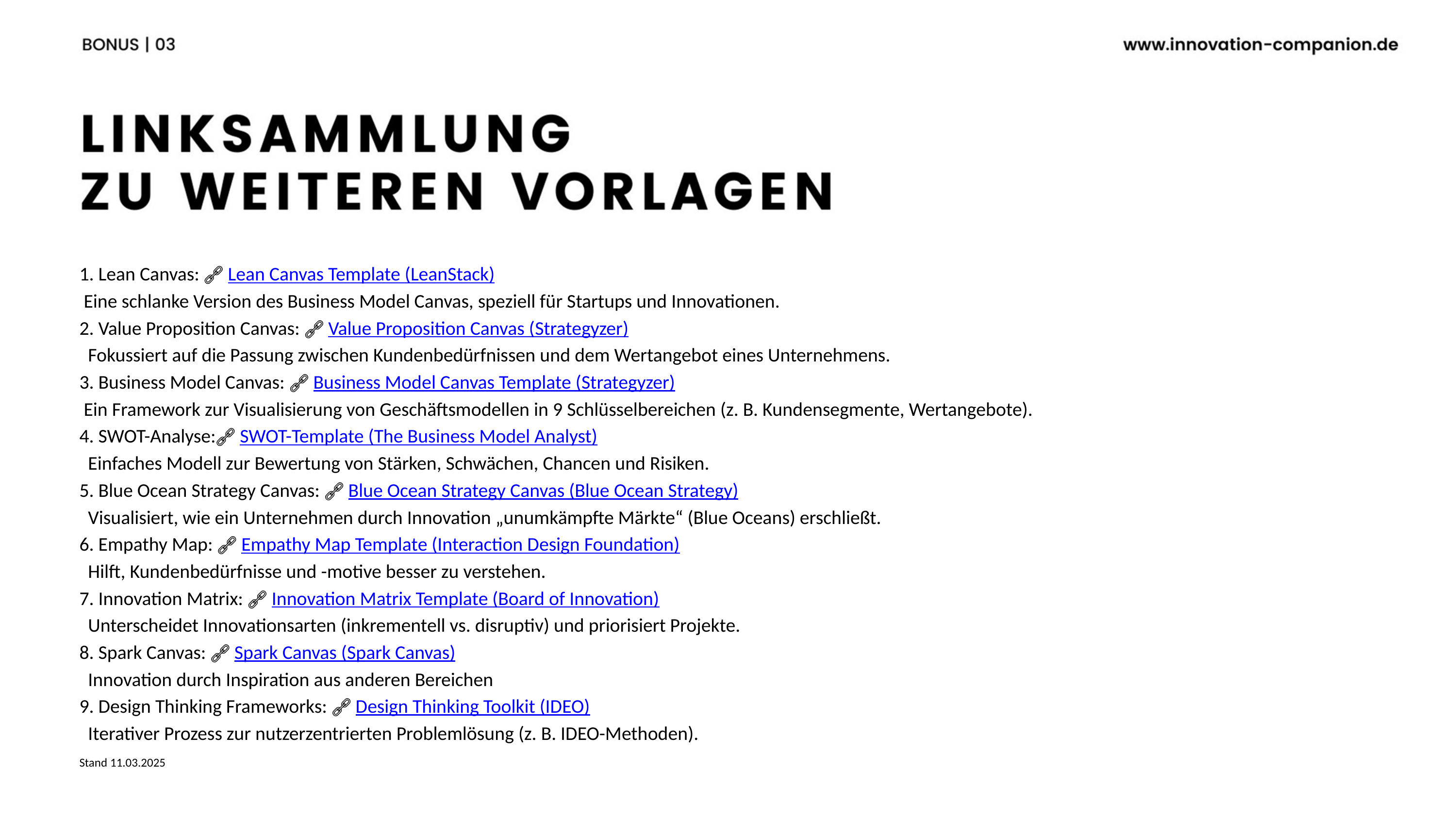

1. Lean Canvas: 🔗 Lean Canvas Template (LeanStack)
 Eine schlanke Version des Business Model Canvas, speziell für Startups und Innovationen.
2. Value Proposition Canvas: 🔗 Value Proposition Canvas (Strategyzer)
  Fokussiert auf die Passung zwischen Kundenbedürfnissen und dem Wertangebot eines Unternehmens.
3. Business Model Canvas: 🔗 Business Model Canvas Template (Strategyzer)
 Ein Framework zur Visualisierung von Geschäftsmodellen in 9 Schlüsselbereichen (z. B. Kundensegmente, Wertangebote).
4. SWOT-Analyse:🔗 SWOT-Template (The Business Model Analyst)
  Einfaches Modell zur Bewertung von Stärken, Schwächen, Chancen und Risiken.
5. Blue Ocean Strategy Canvas: 🔗 Blue Ocean Strategy Canvas (Blue Ocean Strategy)
  Visualisiert, wie ein Unternehmen durch Innovation „unumkämpfte Märkte“ (Blue Oceans) erschließt.
6. Empathy Map: 🔗 Empathy Map Template (Interaction Design Foundation)
  Hilft, Kundenbedürfnisse und -motive besser zu verstehen.
7. Innovation Matrix: 🔗 Innovation Matrix Template (Board of Innovation)
  Unterscheidet Innovationsarten (inkrementell vs. disruptiv) und priorisiert Projekte.
8. Spark Canvas: 🔗 Spark Canvas (Spark Canvas)
  Innovation durch Inspiration aus anderen Bereichen
9. Design Thinking Frameworks: 🔗 Design Thinking Toolkit (IDEO)
  Iterativer Prozess zur nutzerzentrierten Problemlösung (z. B. IDEO-Methoden).

Stand 11.03.2025